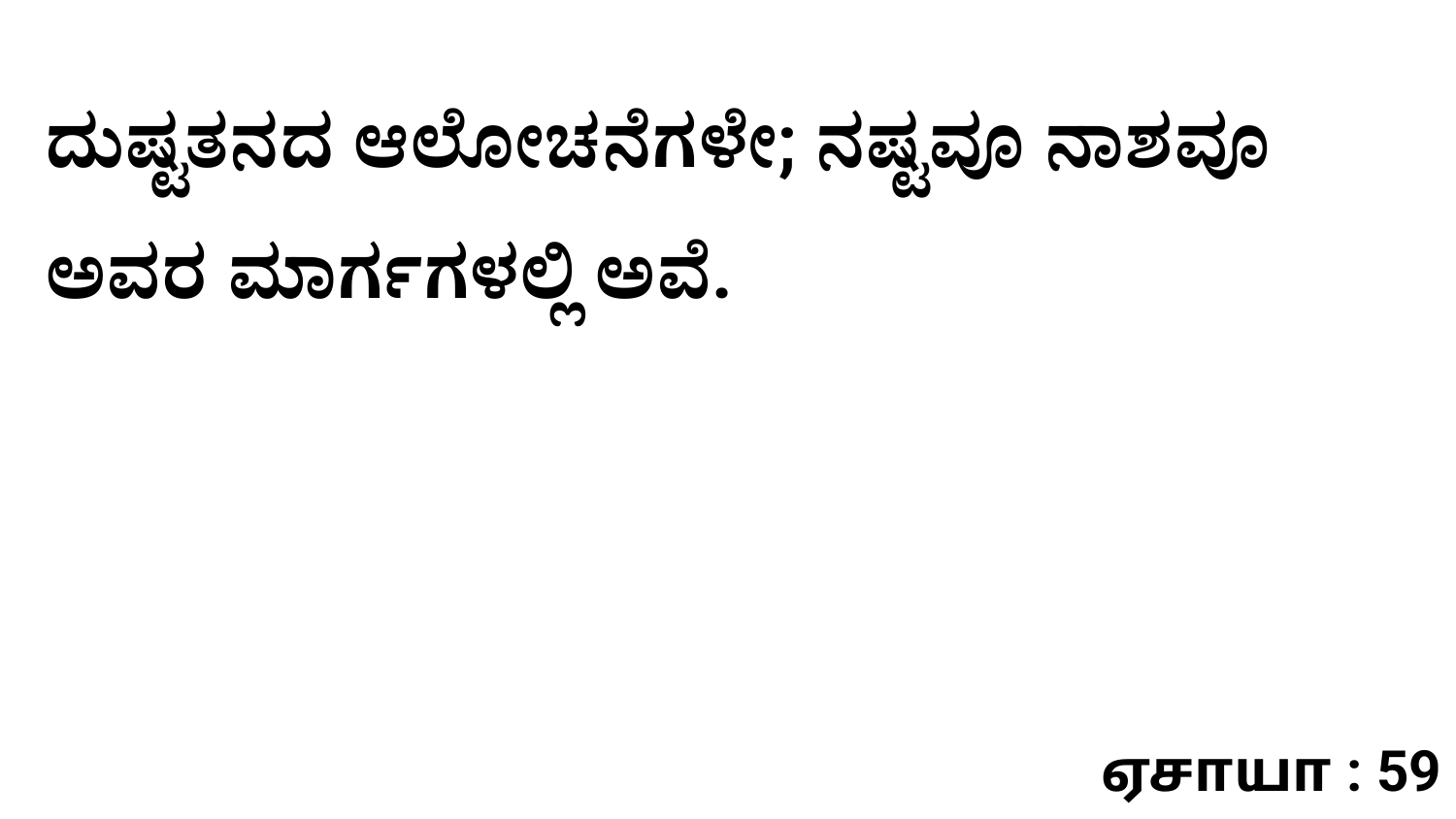

ದುಷ್ಟತನದ ಆಲೋಚನೆಗಳೇ; ನಷ್ಟವೂ ನಾಶವೂ ಅವರ ಮಾರ್ಗಗಳಲ್ಲಿ ಅವೆ.
ஏசாயா : 59